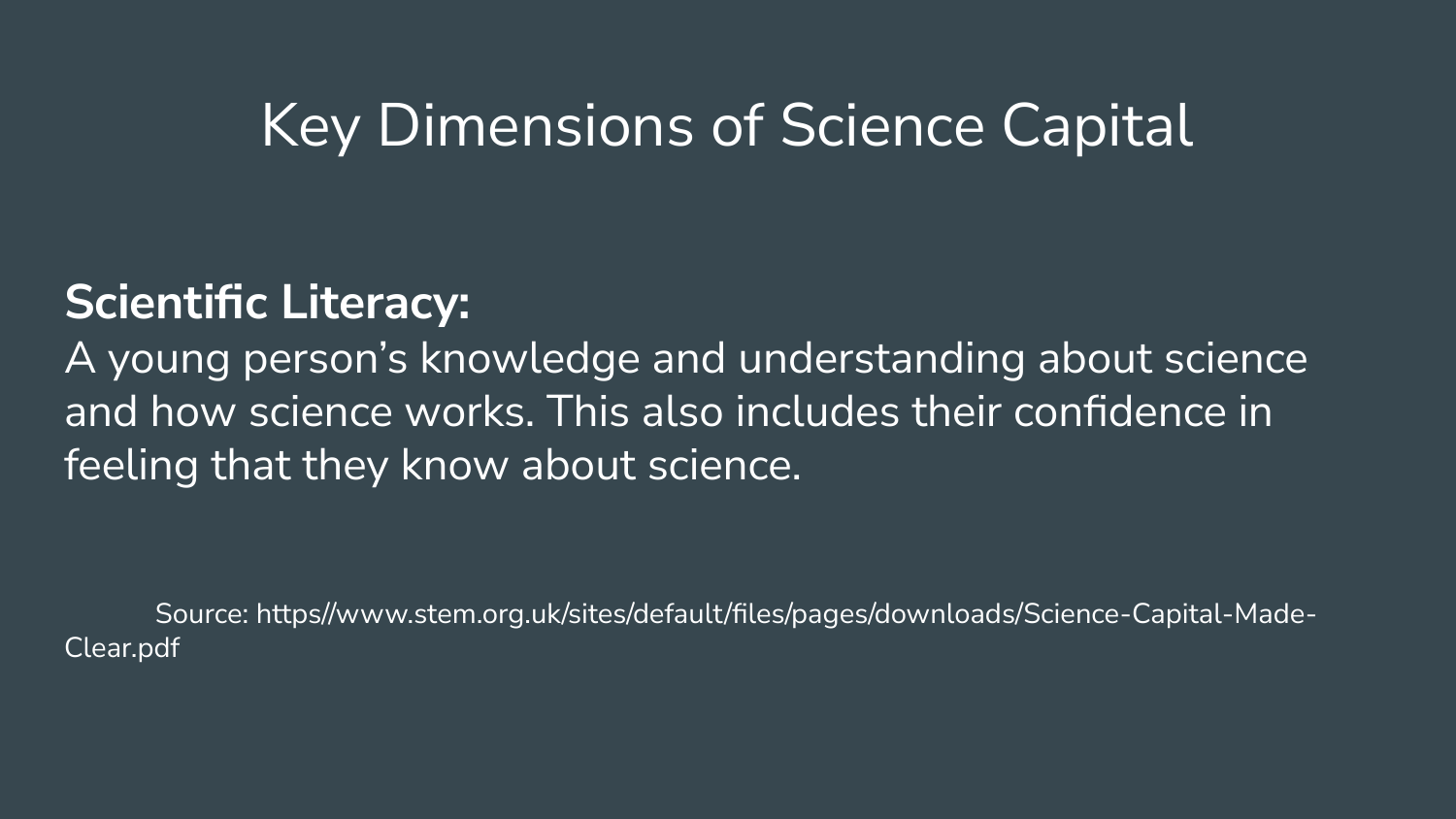

# Key Dimensions of Science Capital
Scientific Literacy:
A young person’s knowledge and understanding about science and how science works. This also includes their confidence in feeling that they know about science.

Source: https//www.stem.org.uk/sites/default/files/pages/downloads/Science-Capital-Made-Clear.pdf